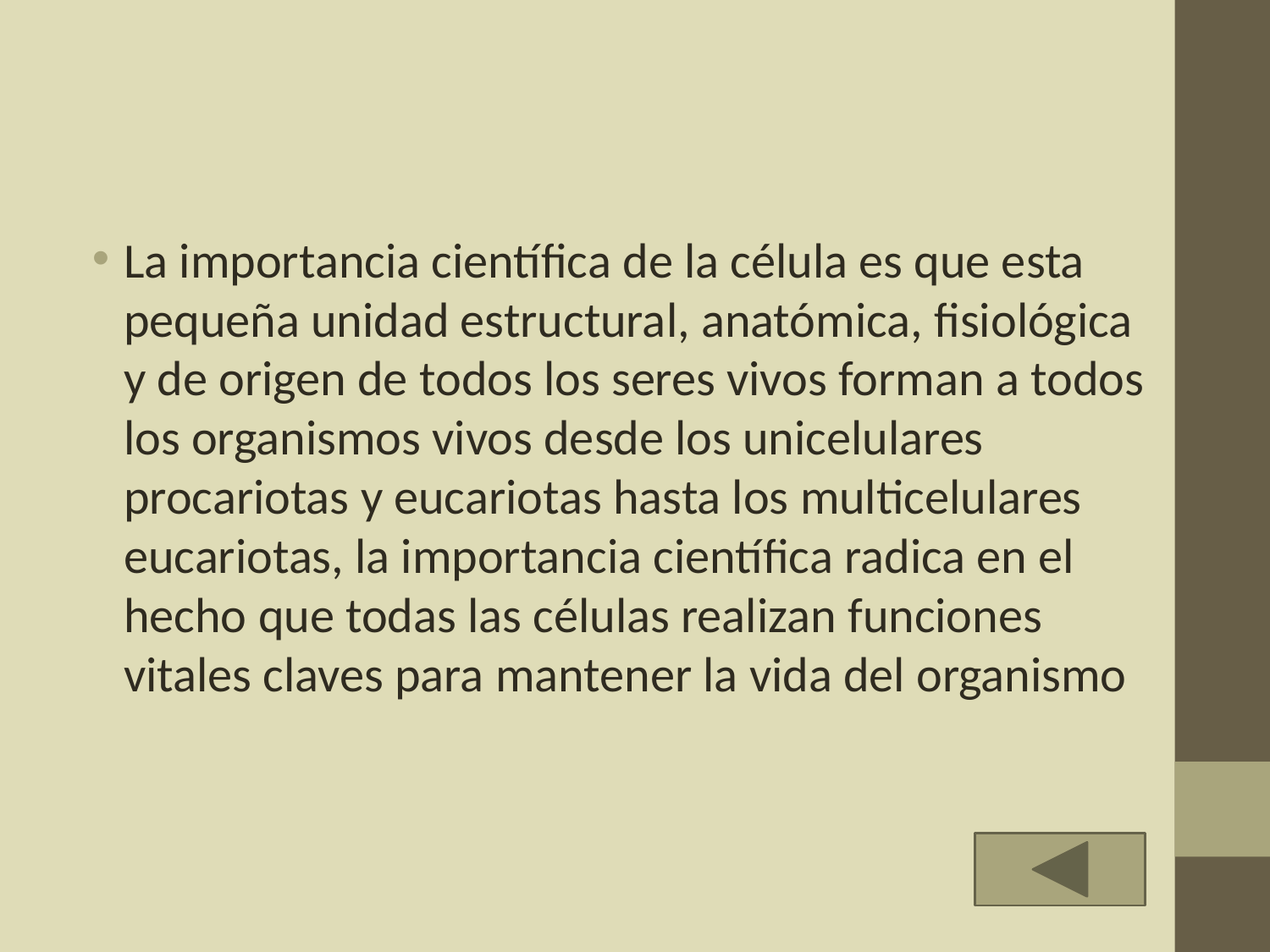

La importancia científica de la célula es que esta pequeña unidad estructural, anatómica, fisiológica y de origen de todos los seres vivos forman a todos los organismos vivos desde los unicelulares procariotas y eucariotas hasta los multicelulares eucariotas, la importancia científica radica en el hecho que todas las células realizan funciones vitales claves para mantener la vida del organismo